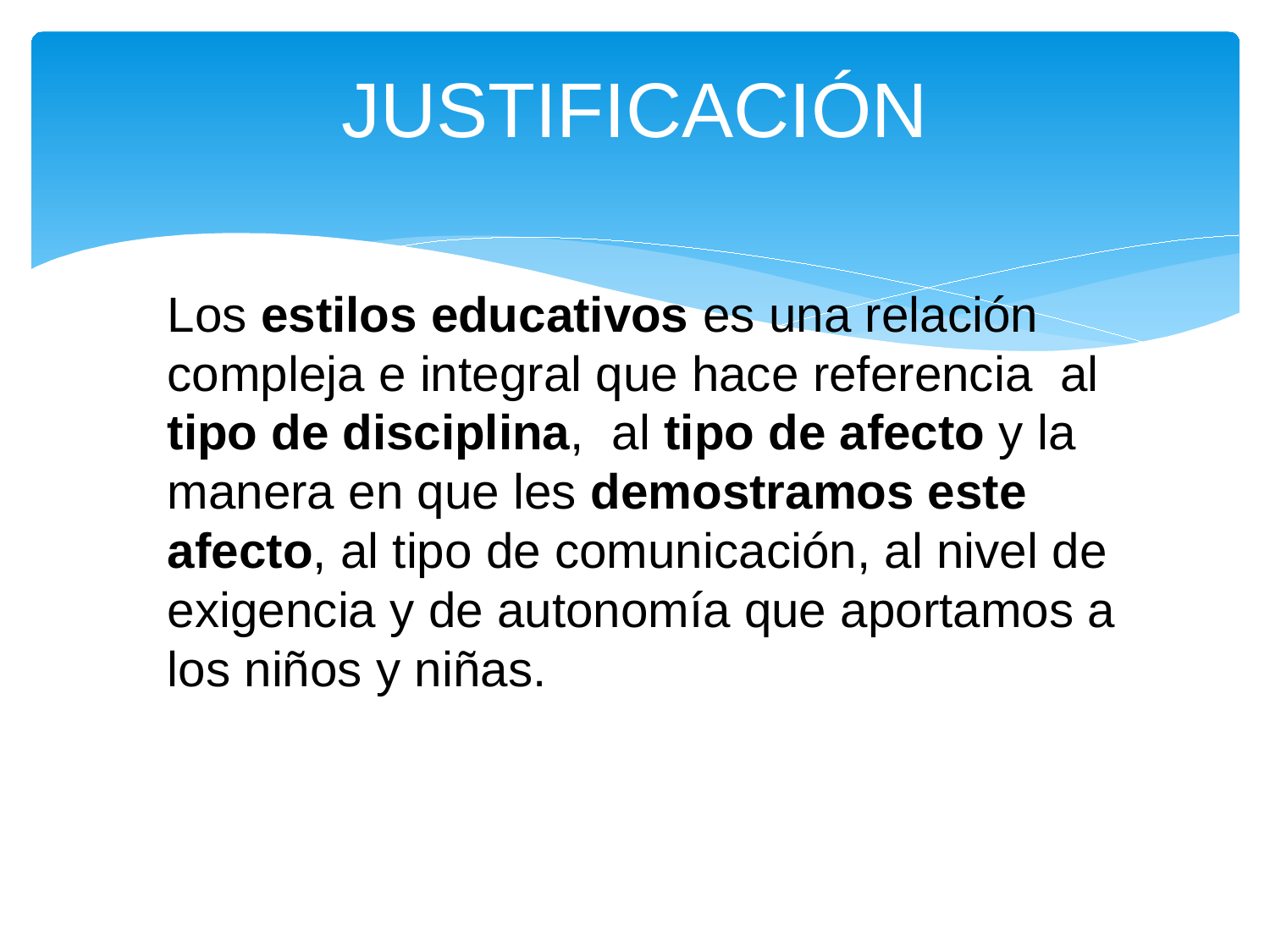

# JUSTIFICACIÓN

Los estilos educativos es una relación compleja e integral que hace referencia  al tipo de disciplina,  al tipo de afecto y la manera en que les demostramos este afecto, al tipo de comunicación, al nivel de exigencia y de autonomía que aportamos a los niños y niñas.